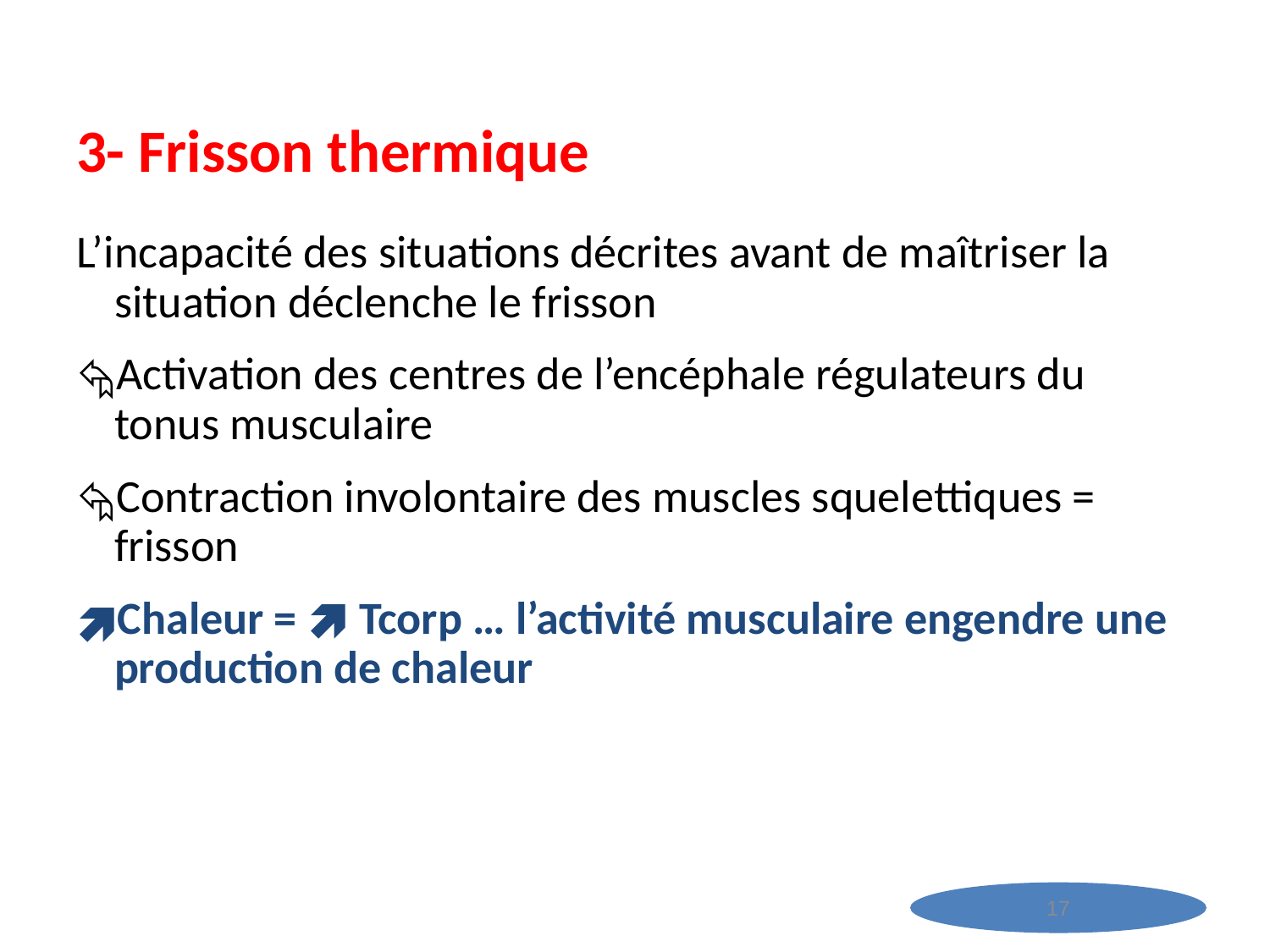

# 3- Frisson thermique
L’incapacité des situations décrites avant de maîtriser la situation déclenche le frisson
⮲Activation des centres de l’encéphale régulateurs du tonus musculaire
⮲Contraction involontaire des muscles squelettiques = frisson
Chaleur = 🢅 Tcorp … l’activité musculaire engendre une production de chaleur

17